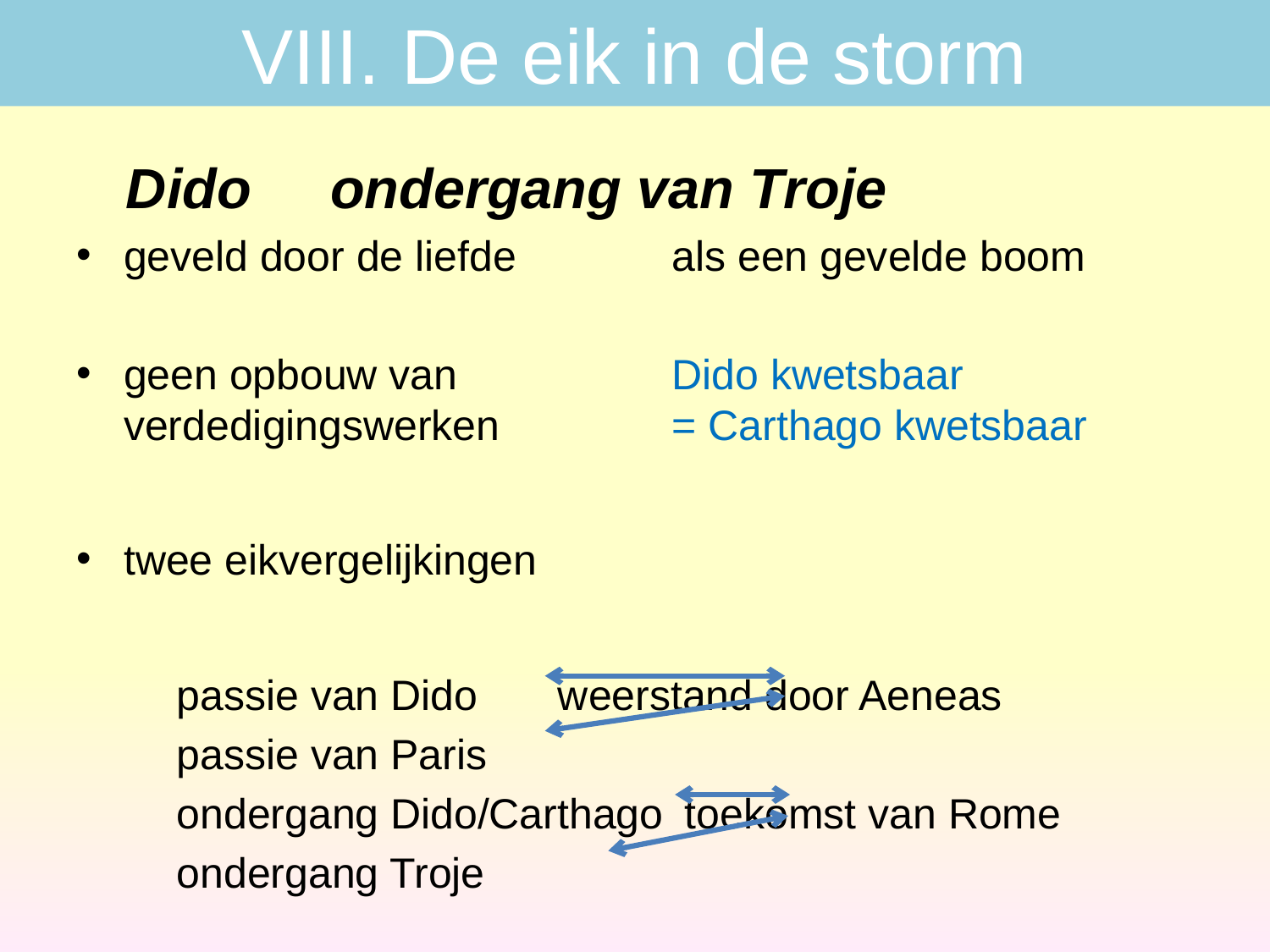

# VIII. De eik in de storm
Dido 	ondergang van Troje
geveld door de liefde	als een gevelde boom

geen opbouw van	Dido kwetsbaar
verdedigingswerken	= Carthago kwetsbaar

twee eikvergelijkingen

passie van Dido	weerstand door Aeneas
passie van Paris
ondergang Dido/Carthago	toekomst van Rome
ondergang Troje